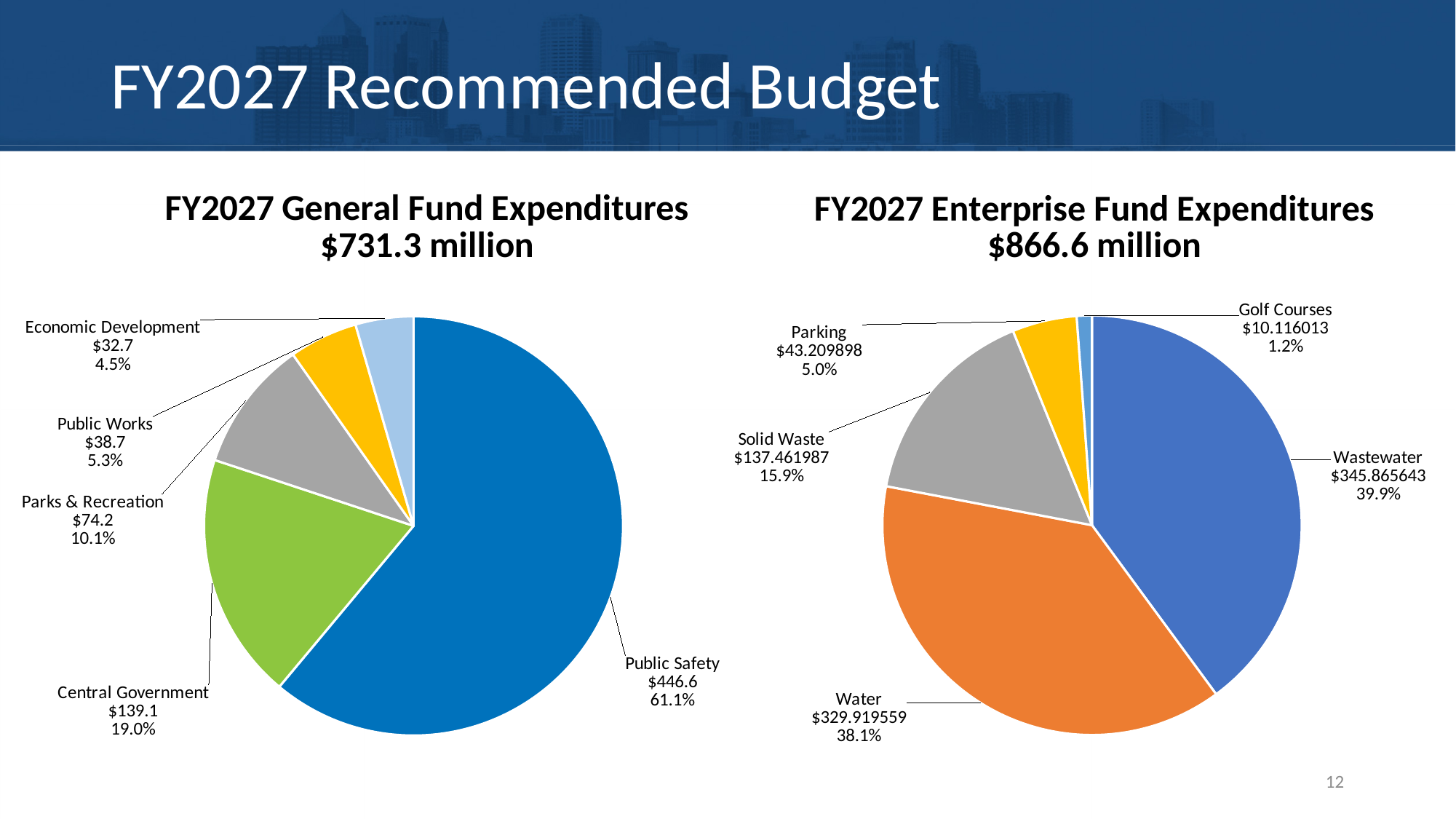

# FY2027 Recommended Budget

### Chart: FY2027 General Fund Expenditures
$731.3 million

| Category |  |
|---|---|
| Public Safety | 446.6 |
| Central Government | 139.1 |
| Parks & Recreation | 74.2 |
| Public Works | 38.7 |
| Economic Development | 32.7 |

### Chart: FY2027 Enterprise Fund Expenditures
$866.6 million

| Category |  |
|---|---|
| Wastewater | 345.865643 |
| Water | 329.919559 |
| Solid Waste | 137.461987 |
| Parking | 43.209898 |
| Golf Courses | 10.116013 |
12